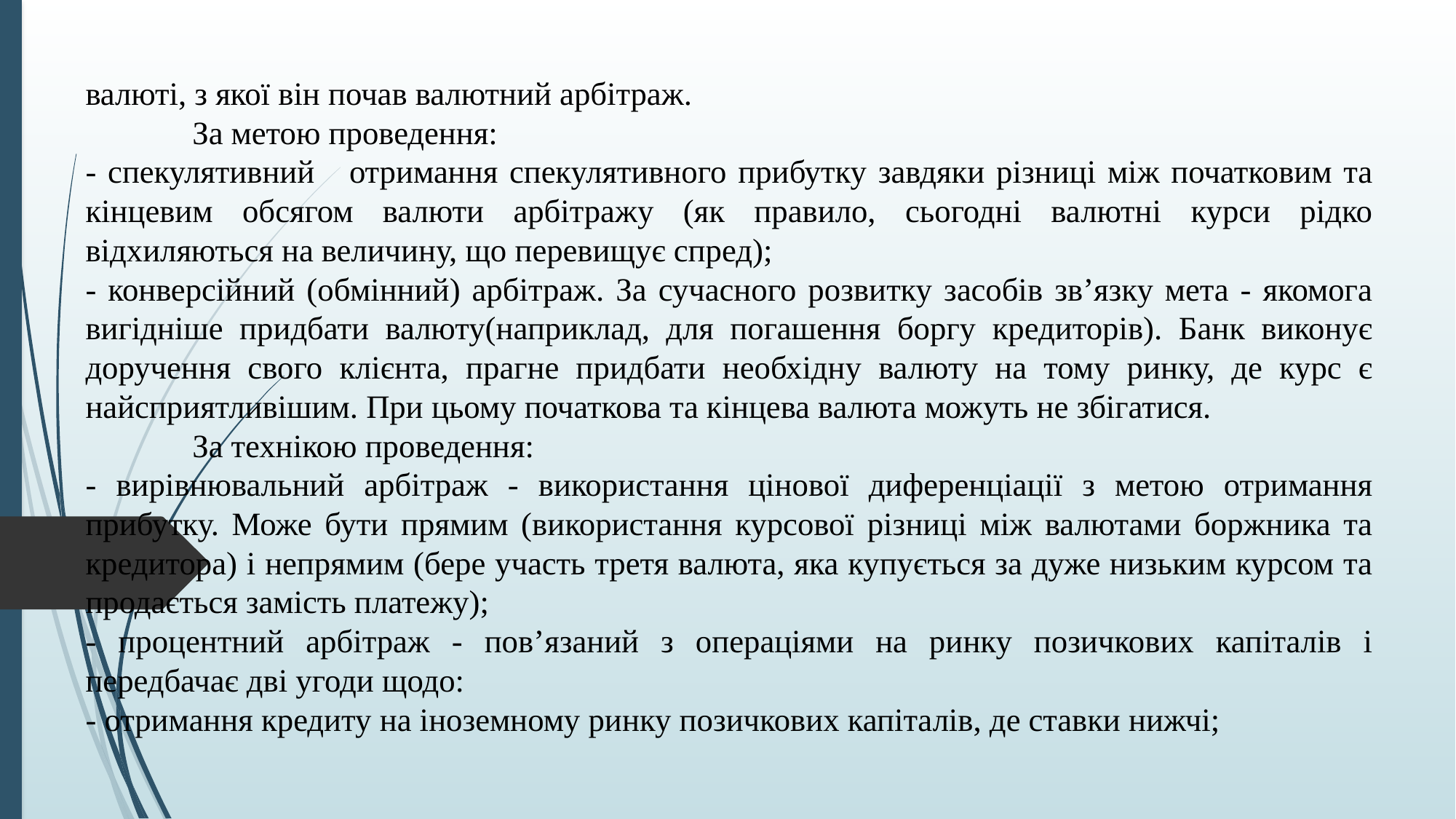

валюті, з якої він почав валютний арбітраж.
	За метою проведення:
- спекулятивний   отримання спекулятивного прибутку завдяки різниці між початковим та кінцевим обсягом валюти арбітражу (як правило, сьогодні валютні курси рідко відхиляються на величину, що перевищує спред);
- конверсійний (обмінний) арбітраж. За сучасного розвитку засобів зв’язку мета - якомога вигідніше придбати валюту(наприклад, для погашення боргу кредиторів). Банк виконує доручення свого клієнта, прагне придбати необхідну валюту на тому ринку, де курс є найсприятливішим. При цьому початкова та кінцева валюта можуть не збігатися.
	За технікою проведення:
- вирівнювальний арбітраж - використання цінової диференціації з метою отримання прибутку. Може бути прямим (використання курсової різниці між валютами боржника та кредитора) і непрямим (бере участь третя валюта, яка купується за дуже низьким курсом та продається замість платежу);
- процентний арбітраж - пов’язаний з операціями на ринку позичкових капіталів і передбачає дві угоди щодо:
- отримання кредиту на іноземному ринку позичкових капіталів, де ставки нижчі;